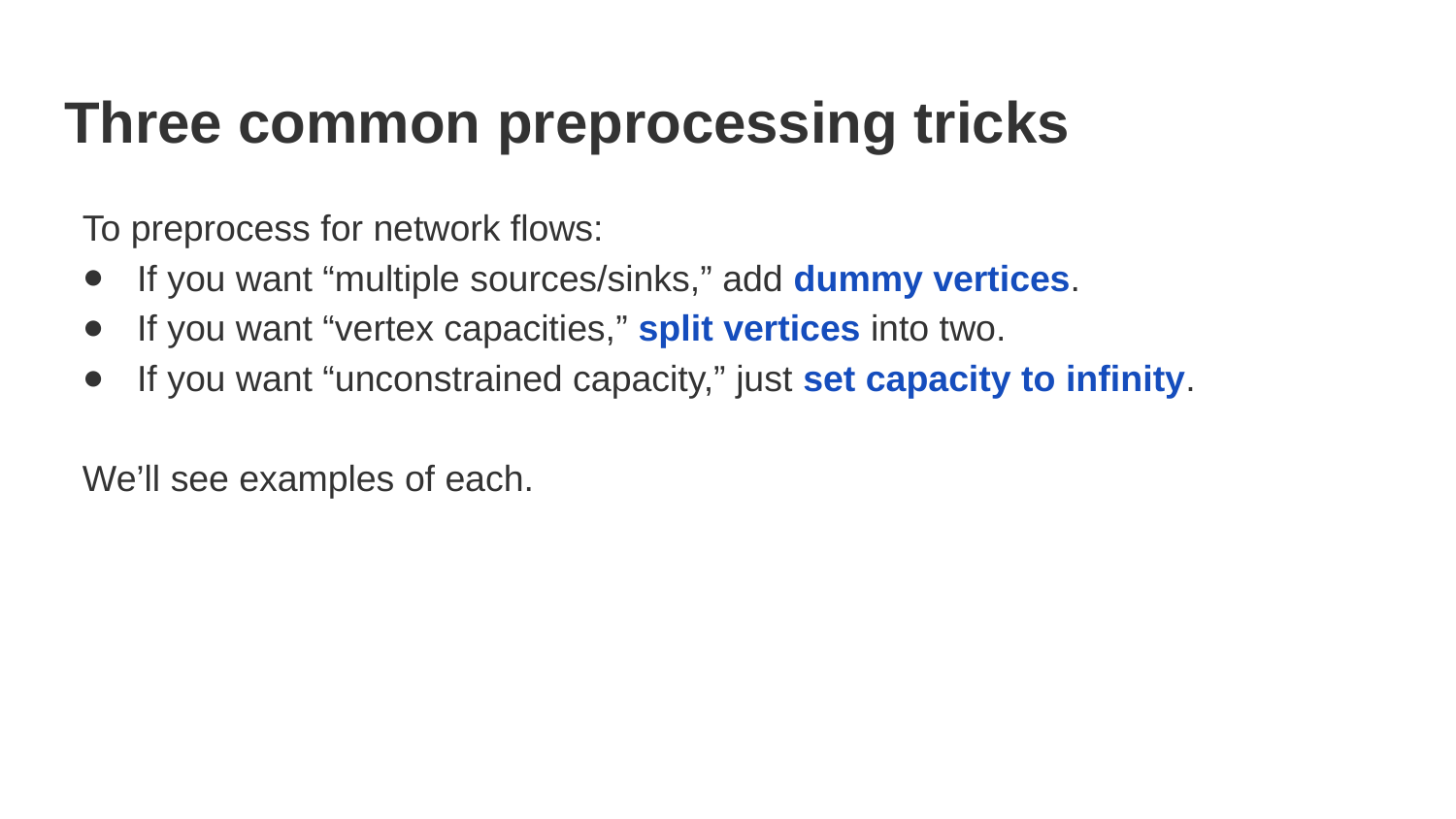

# Three common preprocessing tricks
To preprocess for network flows:
If you want “multiple sources/sinks,” add dummy vertices.
If you want “vertex capacities,” split vertices into two.
If you want “unconstrained capacity,” just set capacity to infinity.

We’ll see examples of each.